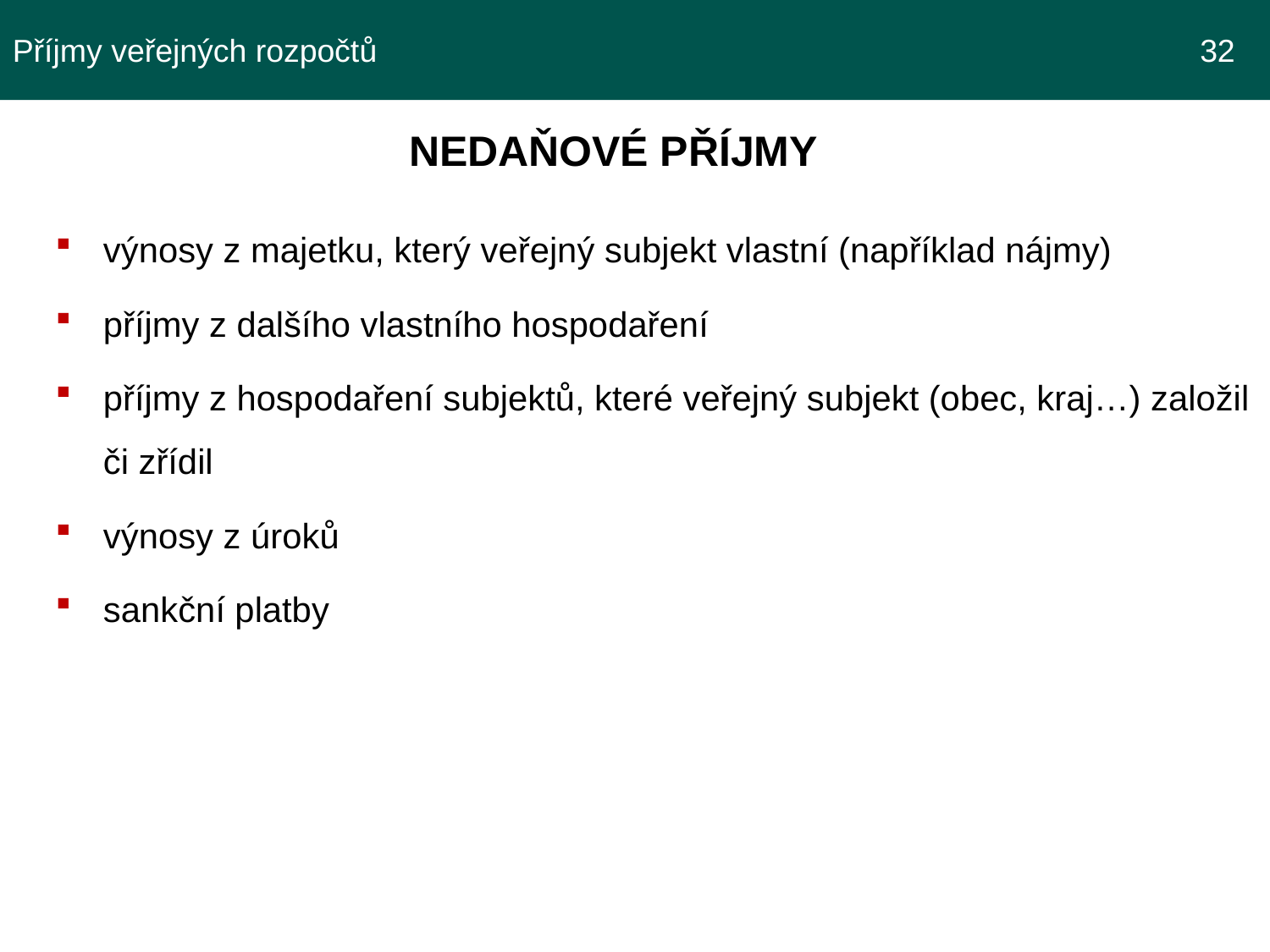

Příjmy veřejných rozpočtů 							     32
NEDAŇOVÉ PŘÍJMY
výnosy z majetku, který veřejný subjekt vlastní (například nájmy)
příjmy z dalšího vlastního hospodaření
příjmy z hospodaření subjektů, které veřejný subjekt (obec, kraj…) založil či zřídil
výnosy z úroků
sankční platby